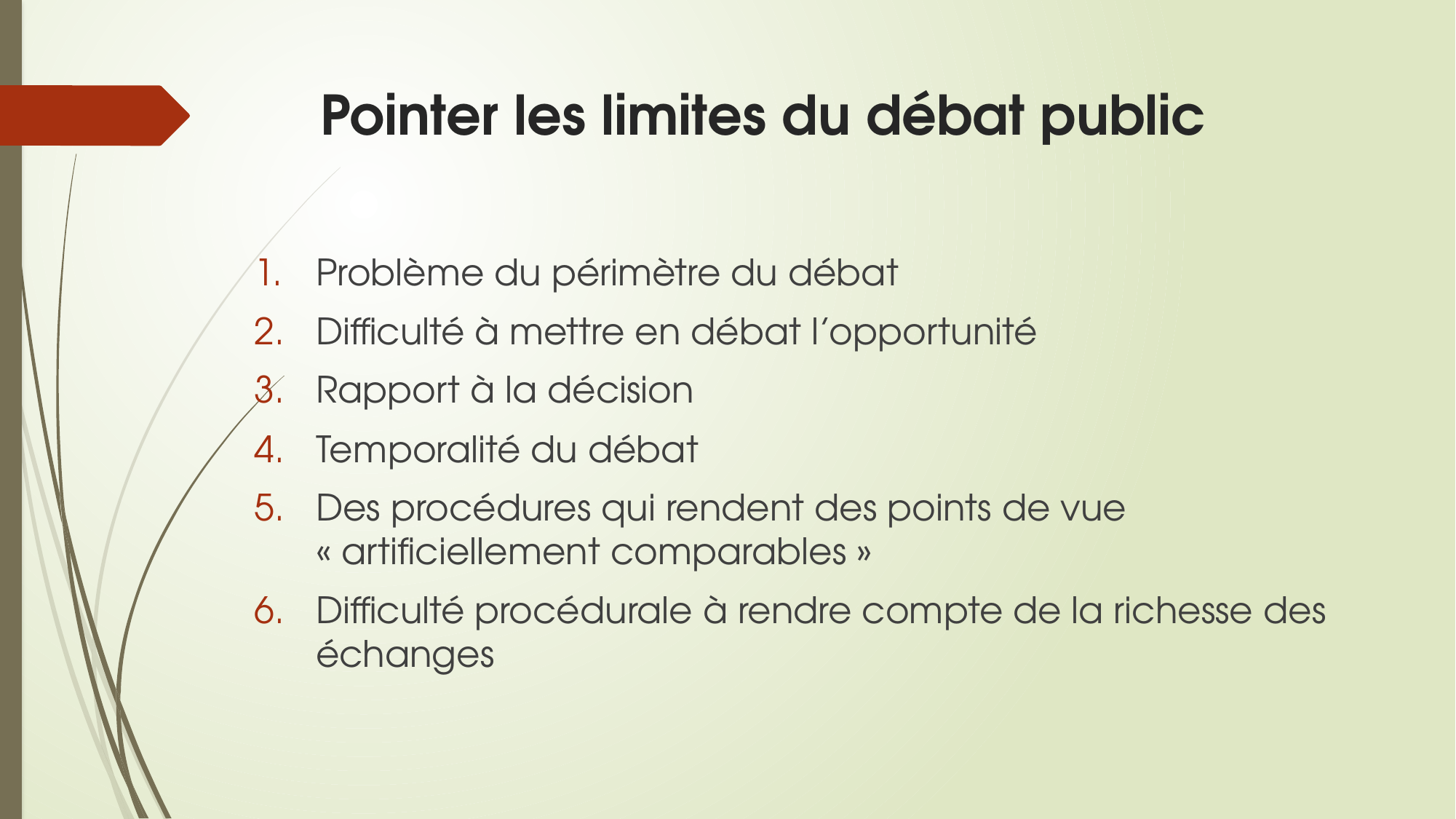

# Pointer les limites du débat public
Problème du périmètre du débat
Difficulté à mettre en débat l’opportunité
Rapport à la décision
Temporalité du débat
Des procédures qui rendent des points de vue « artificiellement comparables »
Difficulté procédurale à rendre compte de la richesse des échanges